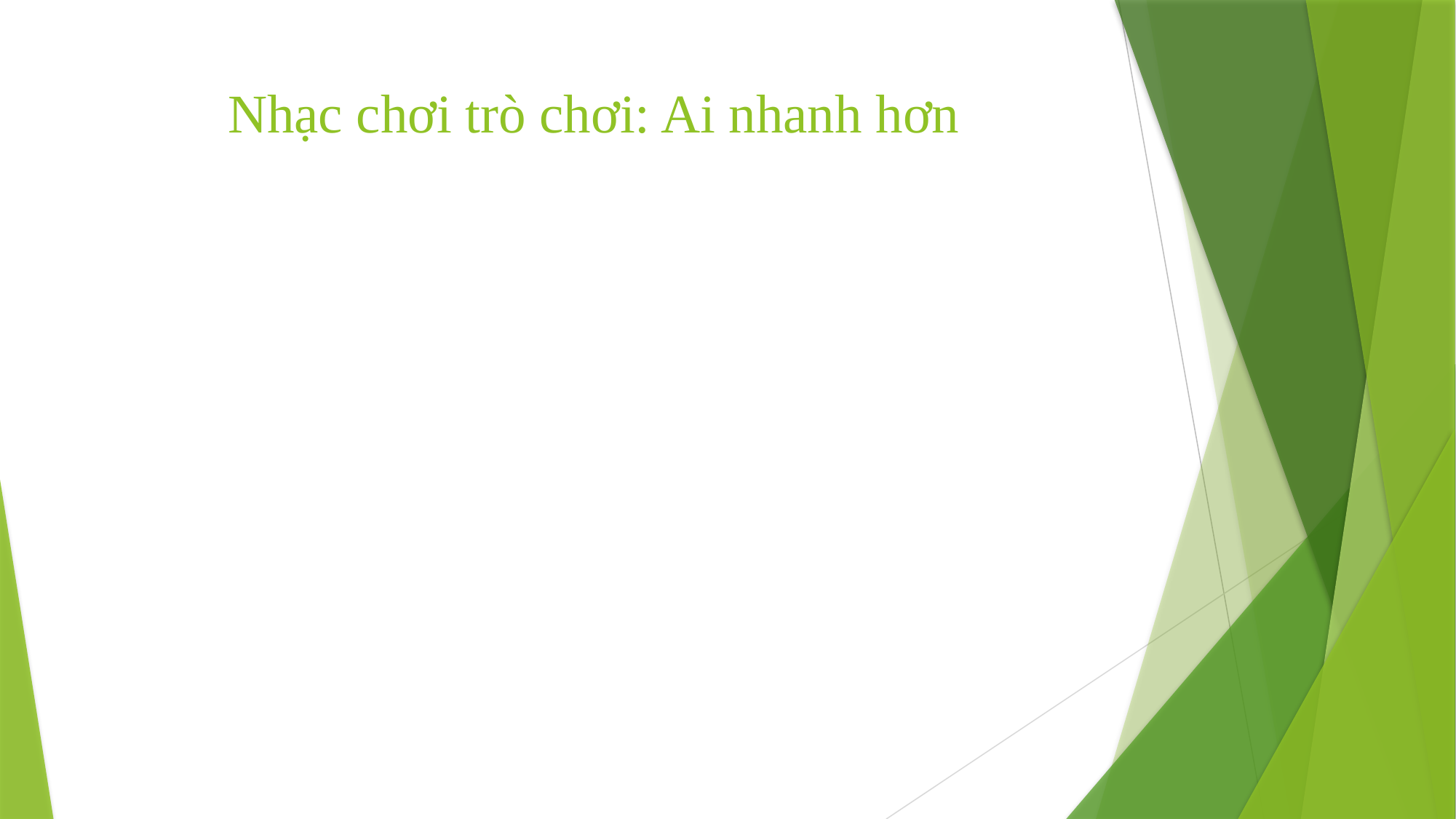

# Nhạc chơi trò chơi: Ai nhanh hơn